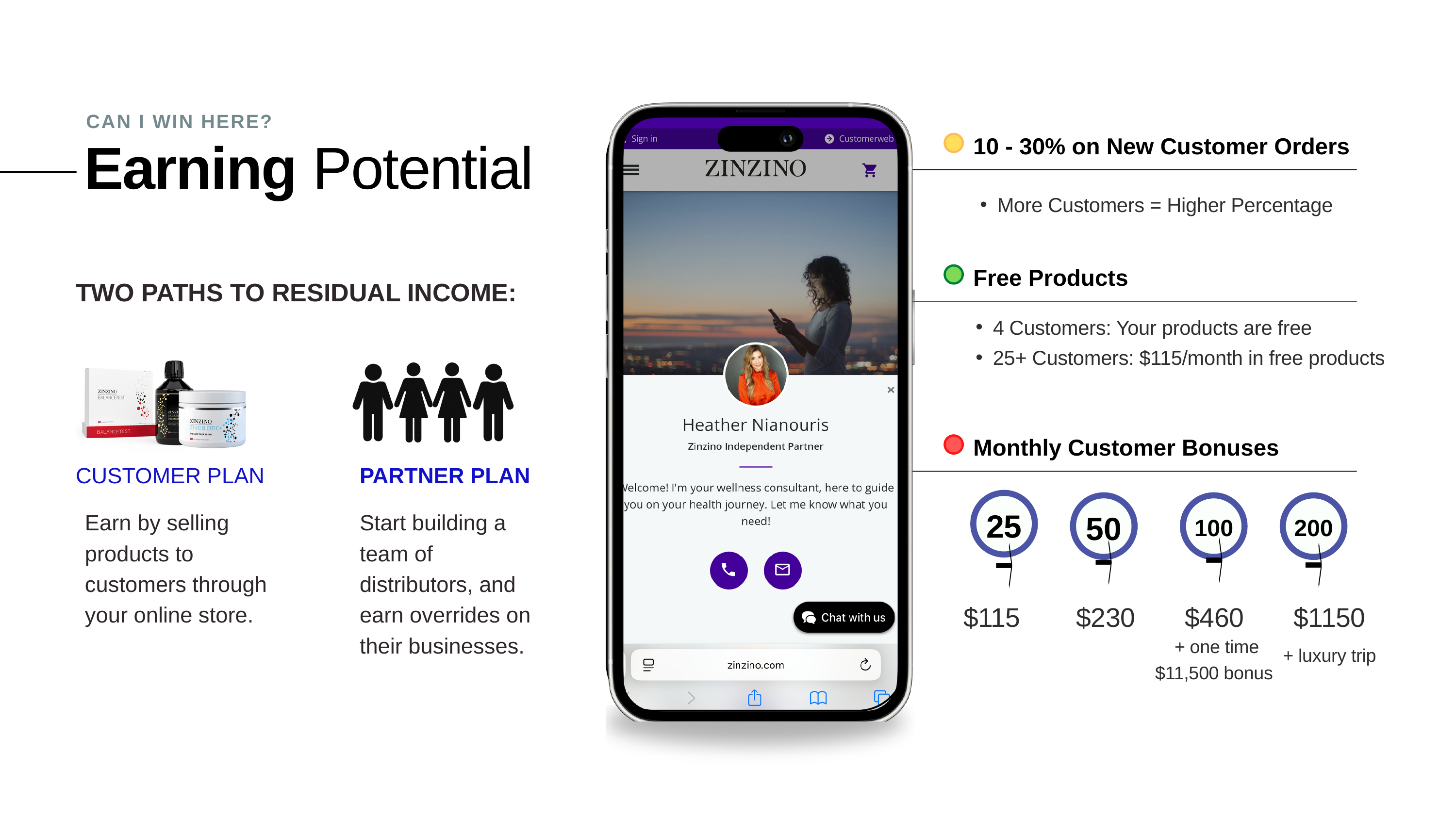

CAN I WIN HERE?
Earning Potential

10 - 30% on New Customer Orders

More Customers = Higher Percentage
Free Products

TWO PATHS TO RESIDUAL INCOME:

4 Customers: Your products are free
25+ Customers: $115/month in free products

CUSTOMER PLAN
PARTNER PLAN
Earn by selling products to customers through your online store.
Start building a team of distributors, and earn overrides on their businesses.
Monthly Customer Bonuses

25
50
100
200

 + one time $11,500 bonus

$115

$230

$460

$1150

+ luxury trip
Features